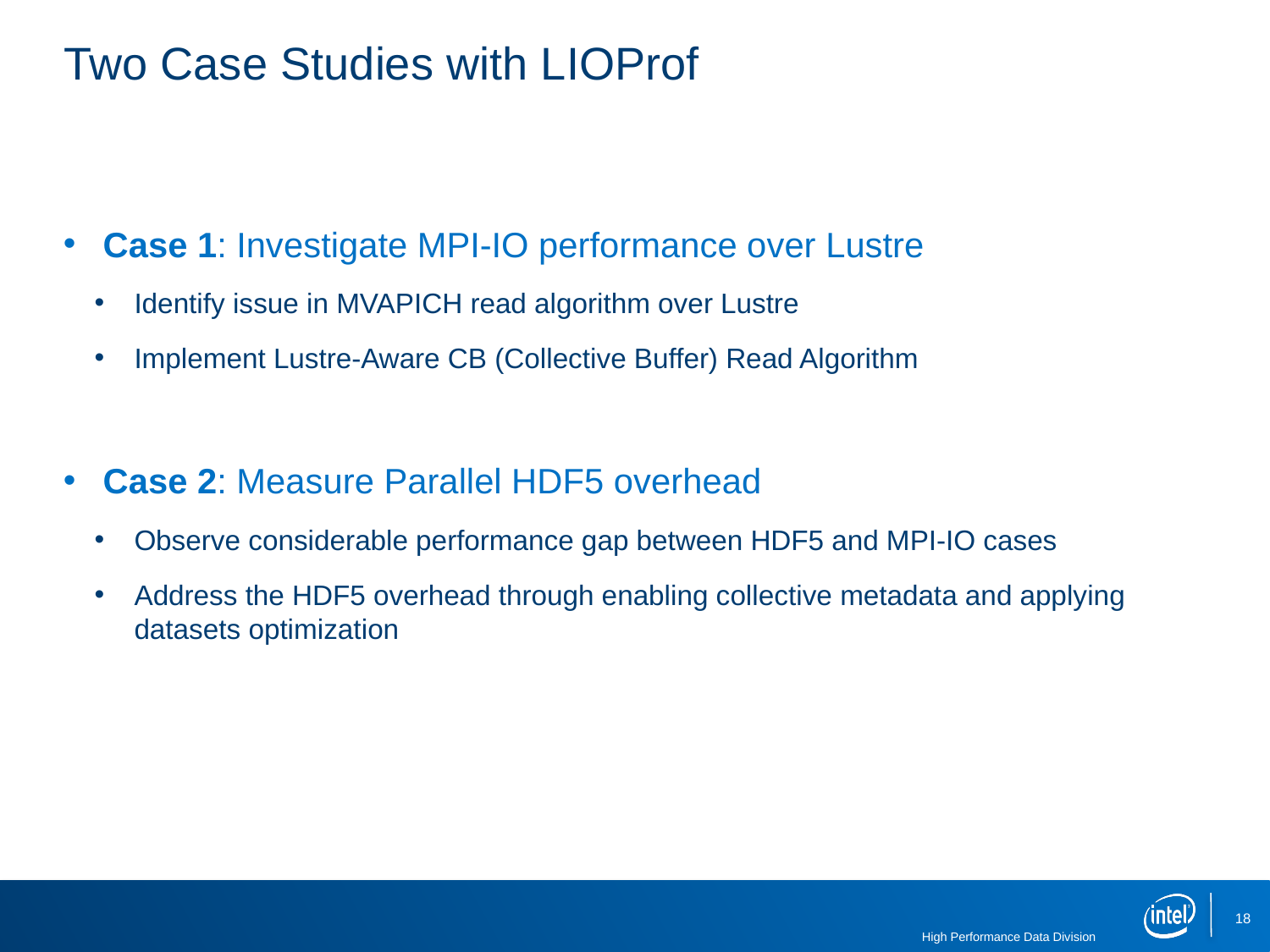

# Two Case Studies with LIOProf
Case 1: Investigate MPI-IO performance over Lustre
Identify issue in MVAPICH read algorithm over Lustre
Implement Lustre-Aware CB (Collective Buffer) Read Algorithm

Case 2: Measure Parallel HDF5 overhead
Observe considerable performance gap between HDF5 and MPI-IO cases
Address the HDF5 overhead through enabling collective metadata and applying datasets optimization
18